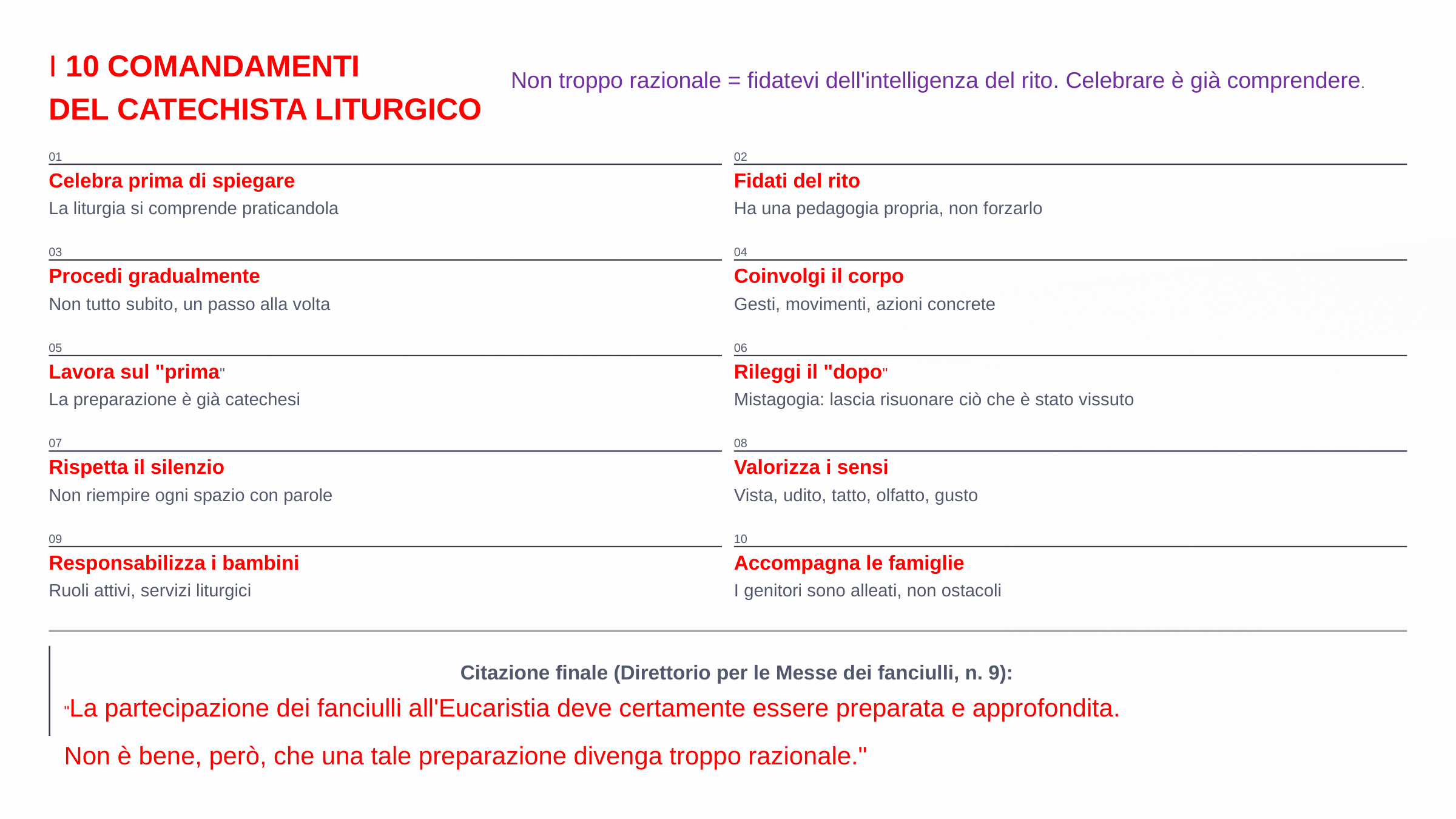

I 10 COMANDAMENTI
Non troppo razionale = fidatevi dell'intelligenza del rito. Celebrare è già comprendere.
DEL CATECHISTA LITURGICO
01
02

Celebra prima di spiegare
Fidati del rito
La liturgia si comprende praticandola
Ha una pedagogia propria, non forzarlo
03
04

Procedi gradualmente
Coinvolgi il corpo
Non tutto subito, un passo alla volta
Gesti, movimenti, azioni concrete
05
06

Lavora sul "prima"
Rileggi il "dopo"
La preparazione è già catechesi
Mistagogia: lascia risuonare ciò che è stato vissuto
07
08

Rispetta il silenzio
Valorizza i sensi
Non riempire ogni spazio con parole
Vista, udito, tatto, olfatto, gusto
09
10

Responsabilizza i bambini
Accompagna le famiglie
Ruoli attivi, servizi liturgici
I genitori sono alleati, non ostacoli

Citazione finale (Direttorio per le Messe dei fanciulli, n. 9):
"La partecipazione dei fanciulli all'Eucaristia deve certamente essere preparata e approfondita.

Non è bene, però, che una tale preparazione divenga troppo razionale."